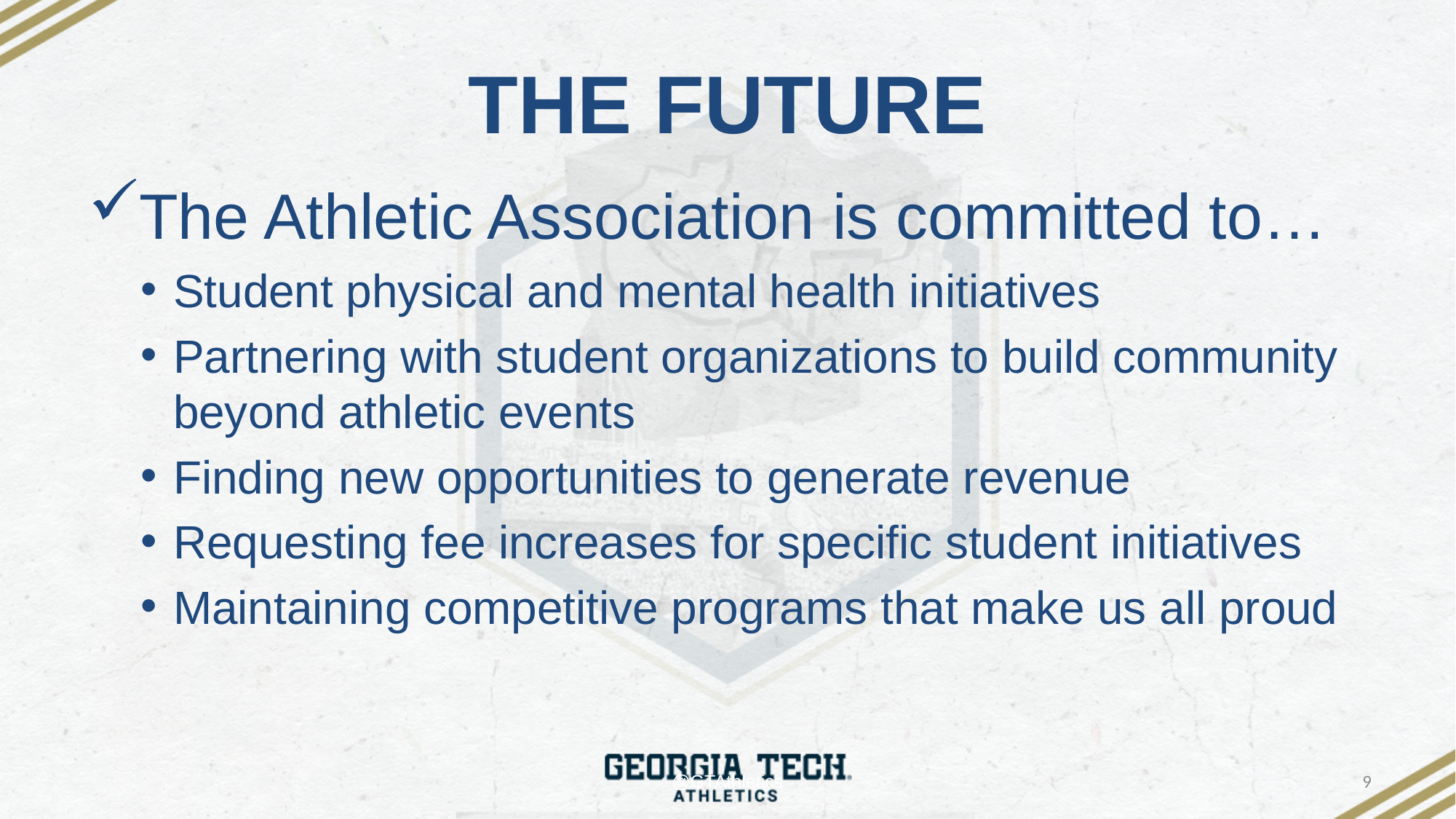

# THE FUTURE
The Athletic Association is committed to…
Student physical and mental health initiatives
Partnering with student organizations to build community beyond athletic events
Finding new opportunities to generate revenue
Requesting fee increases for specific student initiatives
Maintaining competitive programs that make us all proud

@GTAthletics
9